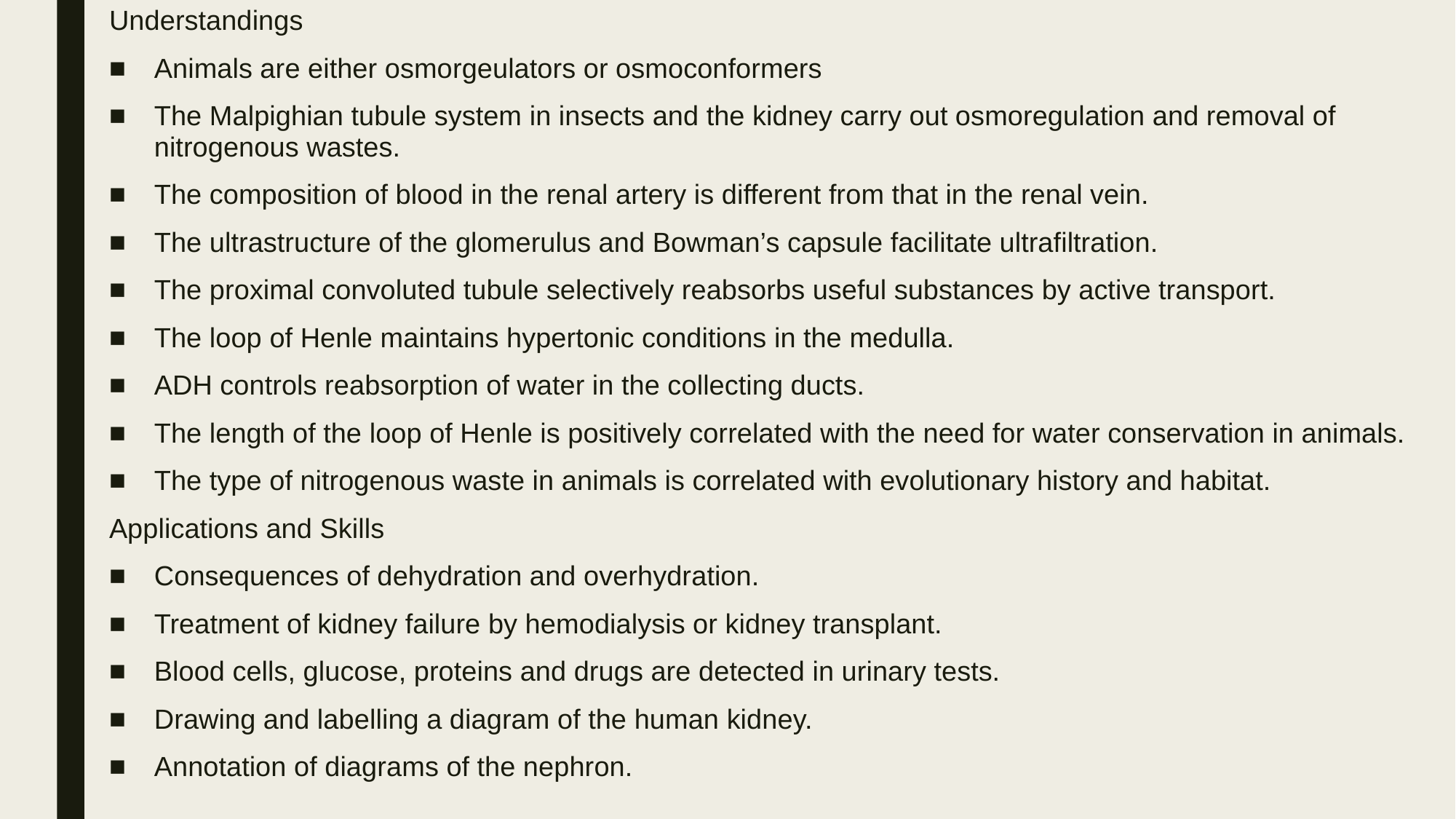

Understandings
Animals are either osmorgeulators or osmoconformers
The Malpighian tubule system in insects and the kidney carry out osmoregulation and removal of nitrogenous wastes.
The composition of blood in the renal artery is different from that in the renal vein.
The ultrastructure of the glomerulus and Bowman’s capsule facilitate ultrafiltration.
The proximal convoluted tubule selectively reabsorbs useful substances by active transport.
The loop of Henle maintains hypertonic conditions in the medulla.
ADH controls reabsorption of water in the collecting ducts.
The length of the loop of Henle is positively correlated with the need for water conservation in animals.
The type of nitrogenous waste in animals is correlated with evolutionary history and habitat.
Applications and Skills
Consequences of dehydration and overhydration.
Treatment of kidney failure by hemodialysis or kidney transplant.
Blood cells, glucose, proteins and drugs are detected in urinary tests.
Drawing and labelling a diagram of the human kidney.
Annotation of diagrams of the nephron.